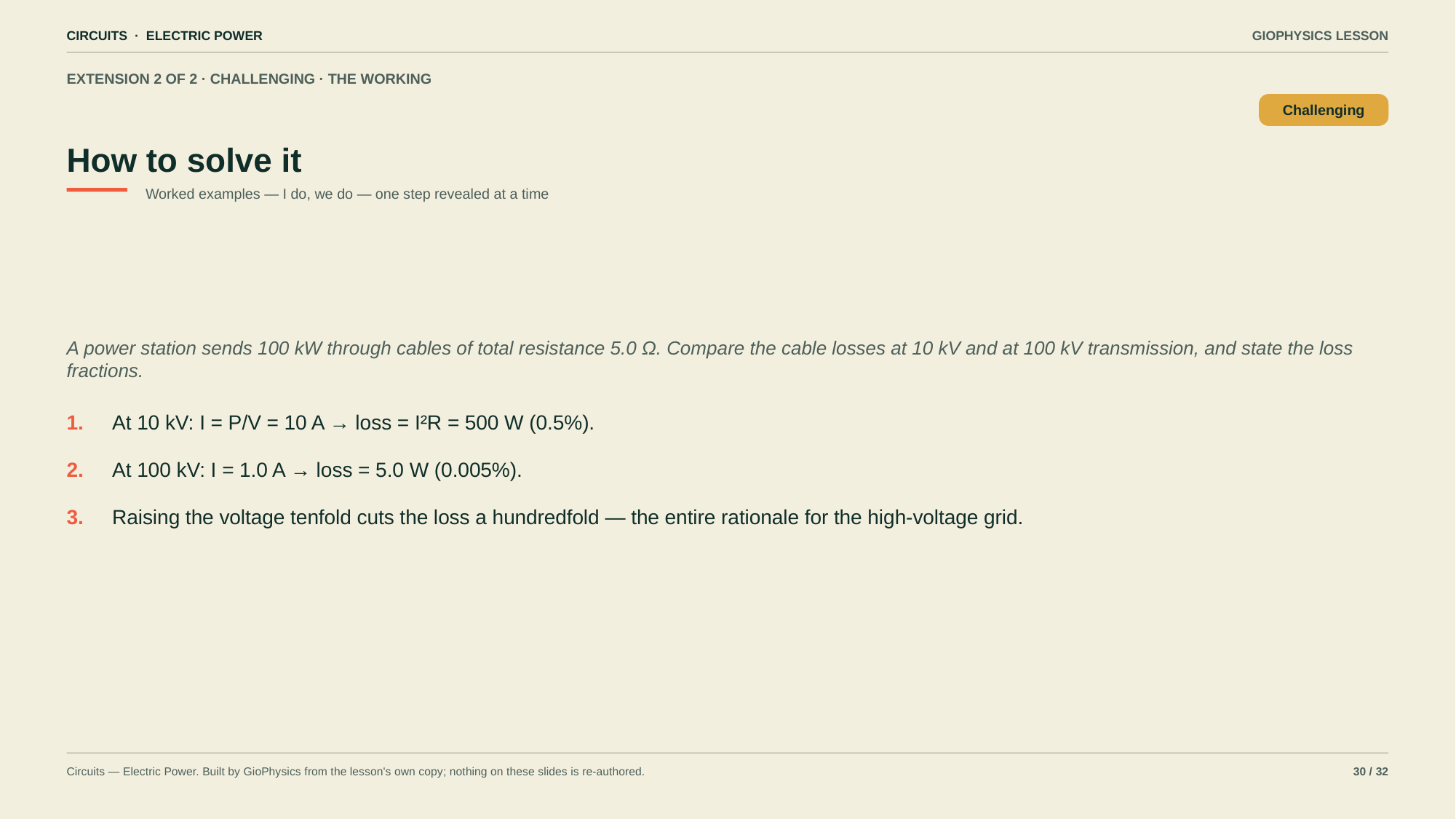

CIRCUITS  ·  ELECTRIC POWER
GIOPHYSICS LESSON

EXTENSION 2 OF 2 · CHALLENGING · THE WORKING
How to solve it

Challenging
Worked examples — I do, we do — one step revealed at a time

A power station sends 100 kW through cables of total resistance 5.0 Ω. Compare the cable losses at 10 kV and at 100 kV transmission, and state the loss fractions.
1.
At 10 kV: I = P/V = 10 A → loss = I²R = 500 W (0.5%).
2.
At 100 kV: I = 1.0 A → loss = 5.0 W (0.005%).
3.
Raising the voltage tenfold cuts the loss a hundredfold — the entire rationale for the high-voltage grid.

Circuits — Electric Power. Built by GioPhysics from the lesson's own copy; nothing on these slides is re-authored.
30 / 32